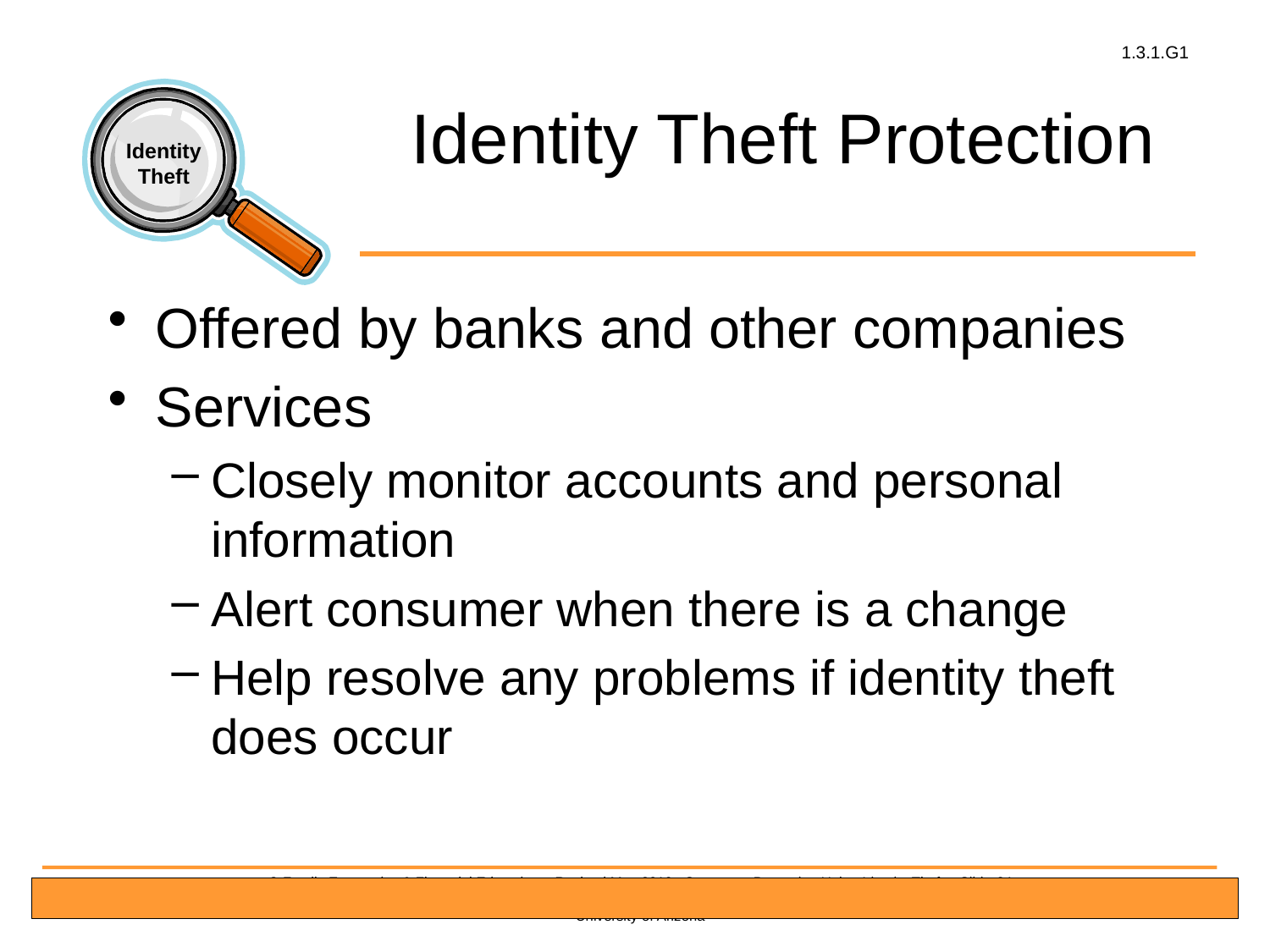

# Identity Theft Protection
Offered by banks and other companies
Services
Closely monitor accounts and personal information
Alert consumer when there is a change
Help resolve any problems if identity theft does occur